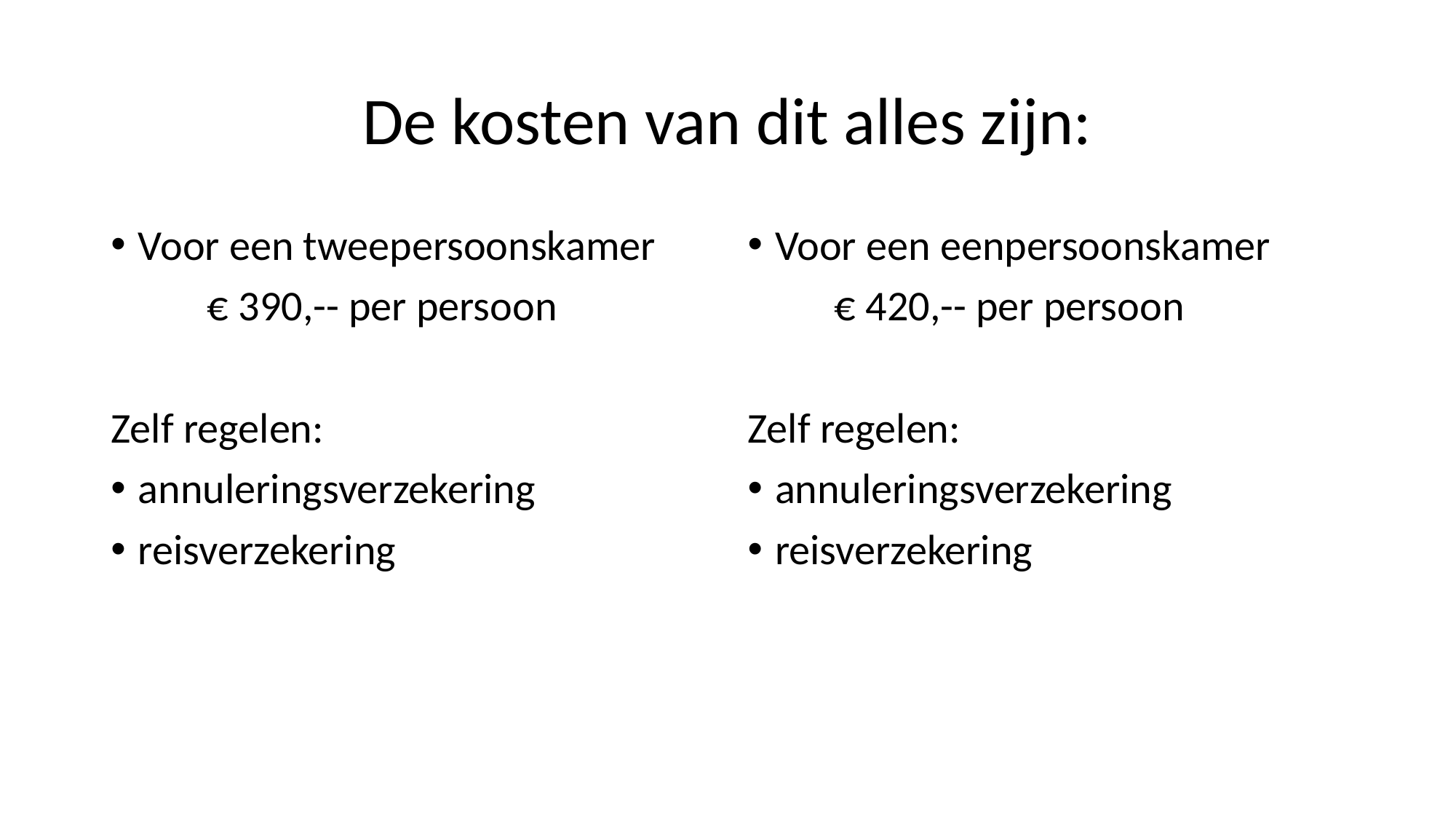

# De kosten van dit alles zijn:
Voor een tweepersoonskamer
          € 390,-- per persoon

Zelf regelen:
annuleringsverzekering
reisverzekering
Voor een eenpersoonskamer
         € 420,-- per persoon

Zelf regelen:
annuleringsverzekering
reisverzekering